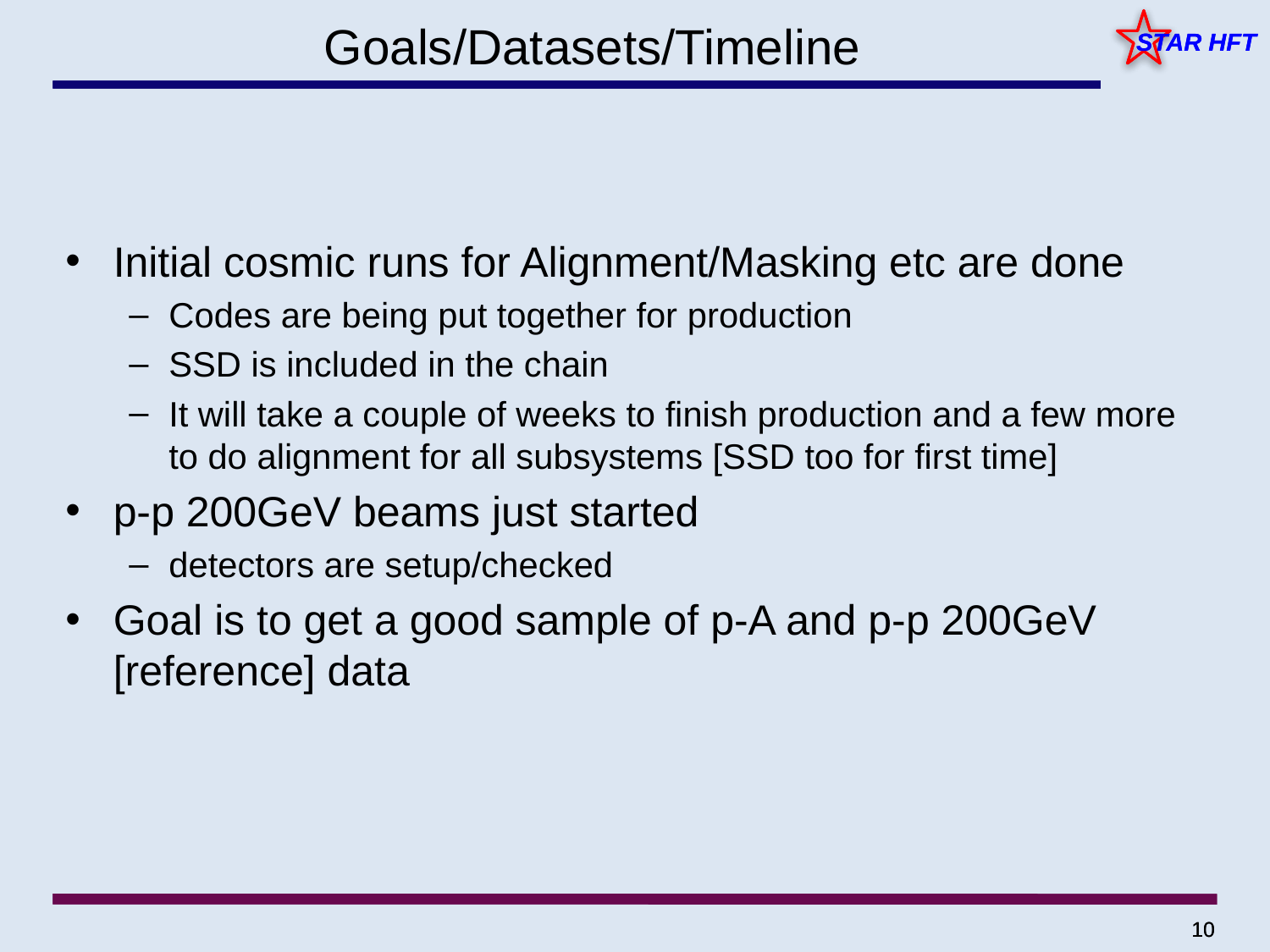

# Goals/Datasets/Timeline

Initial cosmic runs for Alignment/Masking etc are done
Codes are being put together for production
SSD is included in the chain
It will take a couple of weeks to finish production and a few more to do alignment for all subsystems [SSD too for first time]
p-p 200GeV beams just started
detectors are setup/checked
Goal is to get a good sample of p-A and p-p 200GeV  [reference] data